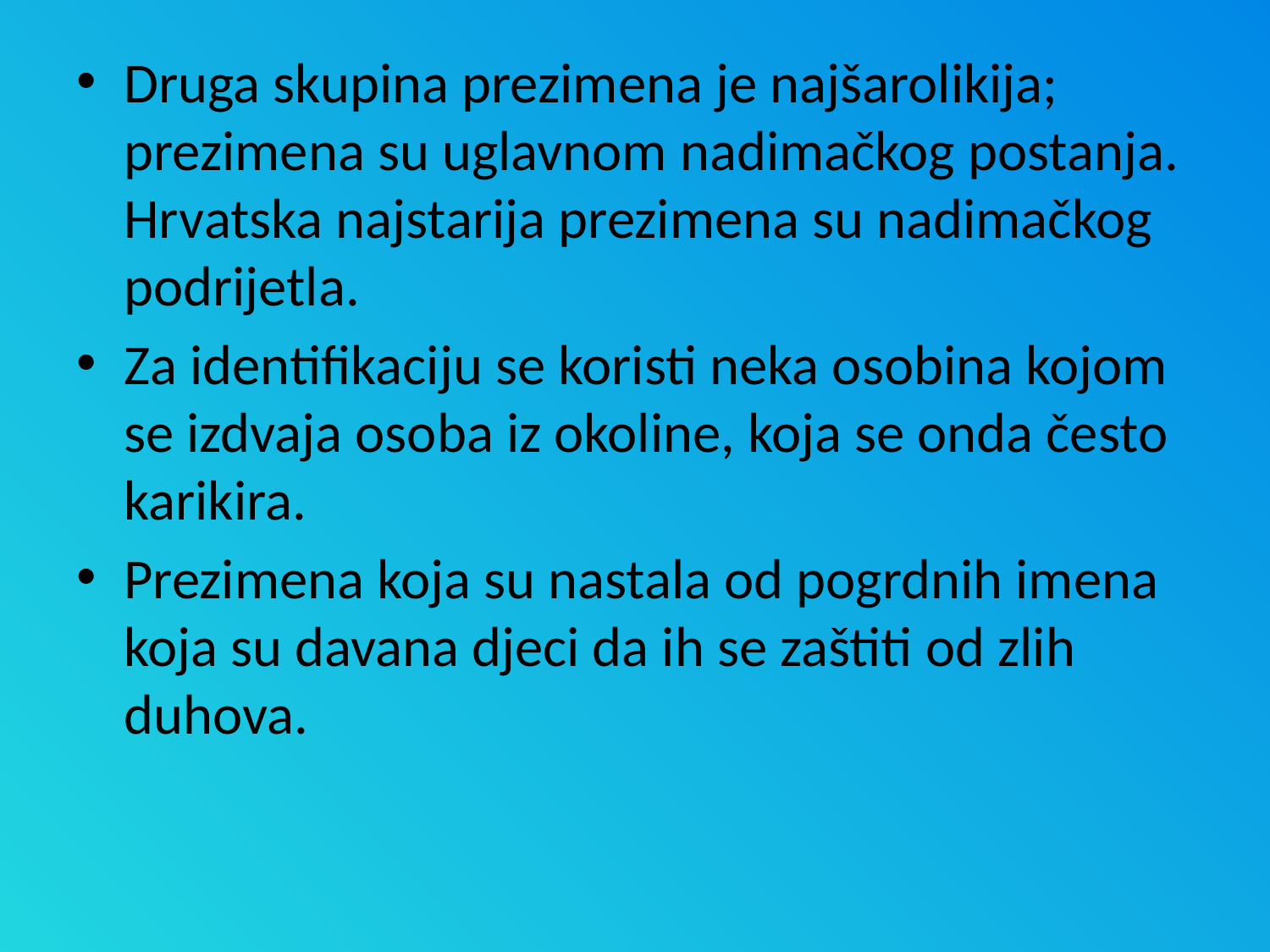

Druga skupina prezimena je najšarolikija; prezimena su uglavnom nadimačkog postanja. Hrvatska najstarija prezimena su nadimačkog podrijetla.
Za identifikaciju se koristi neka osobina kojom se izdvaja osoba iz okoline, koja se onda često karikira.
Prezimena koja su nastala od pogrdnih imena koja su davana djeci da ih se zaštiti od zlih duhova.